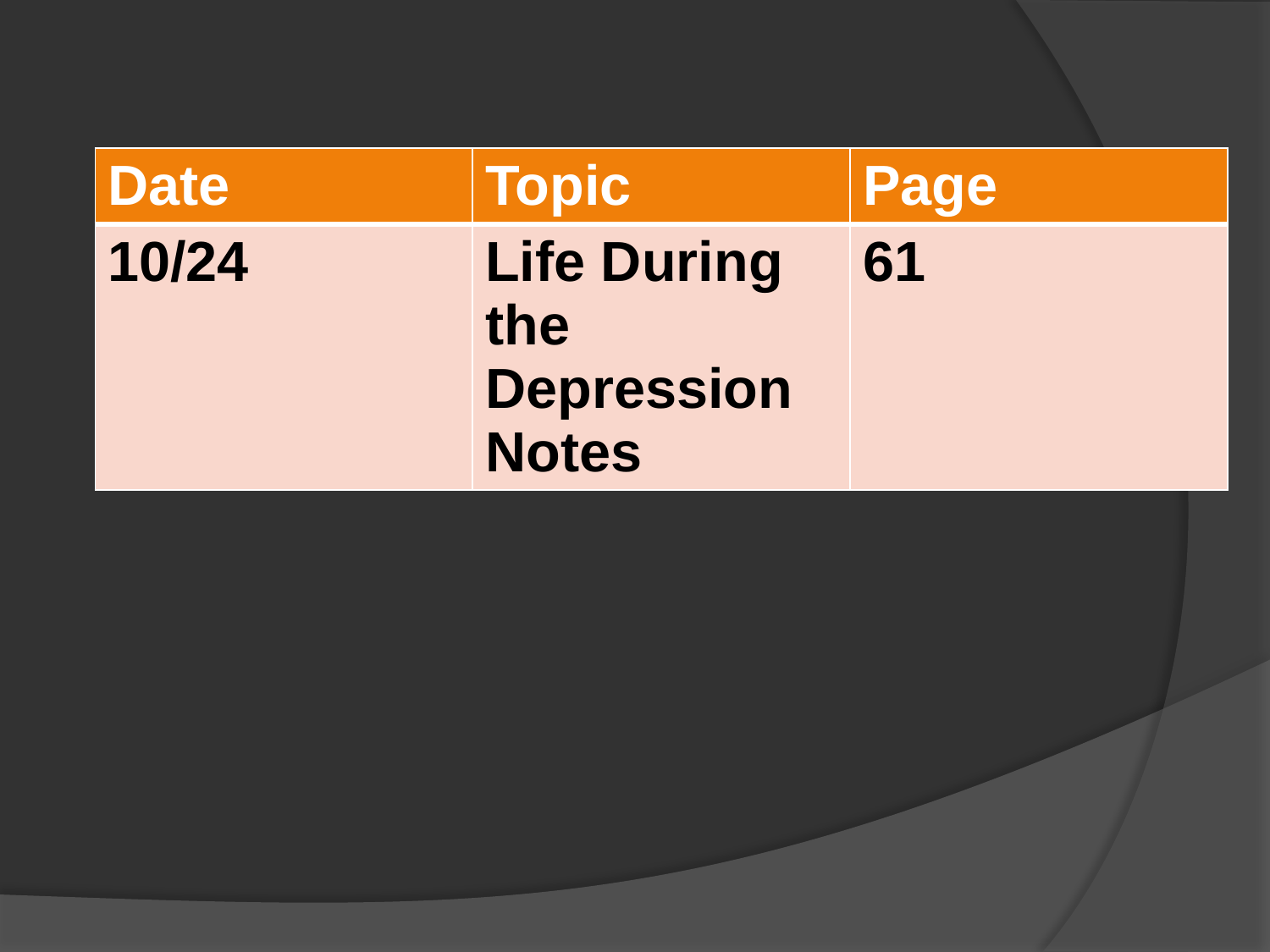

| Date | Topic | Page |
| --- | --- | --- |
| 10/24 | Life During the Depression Notes | 61 |